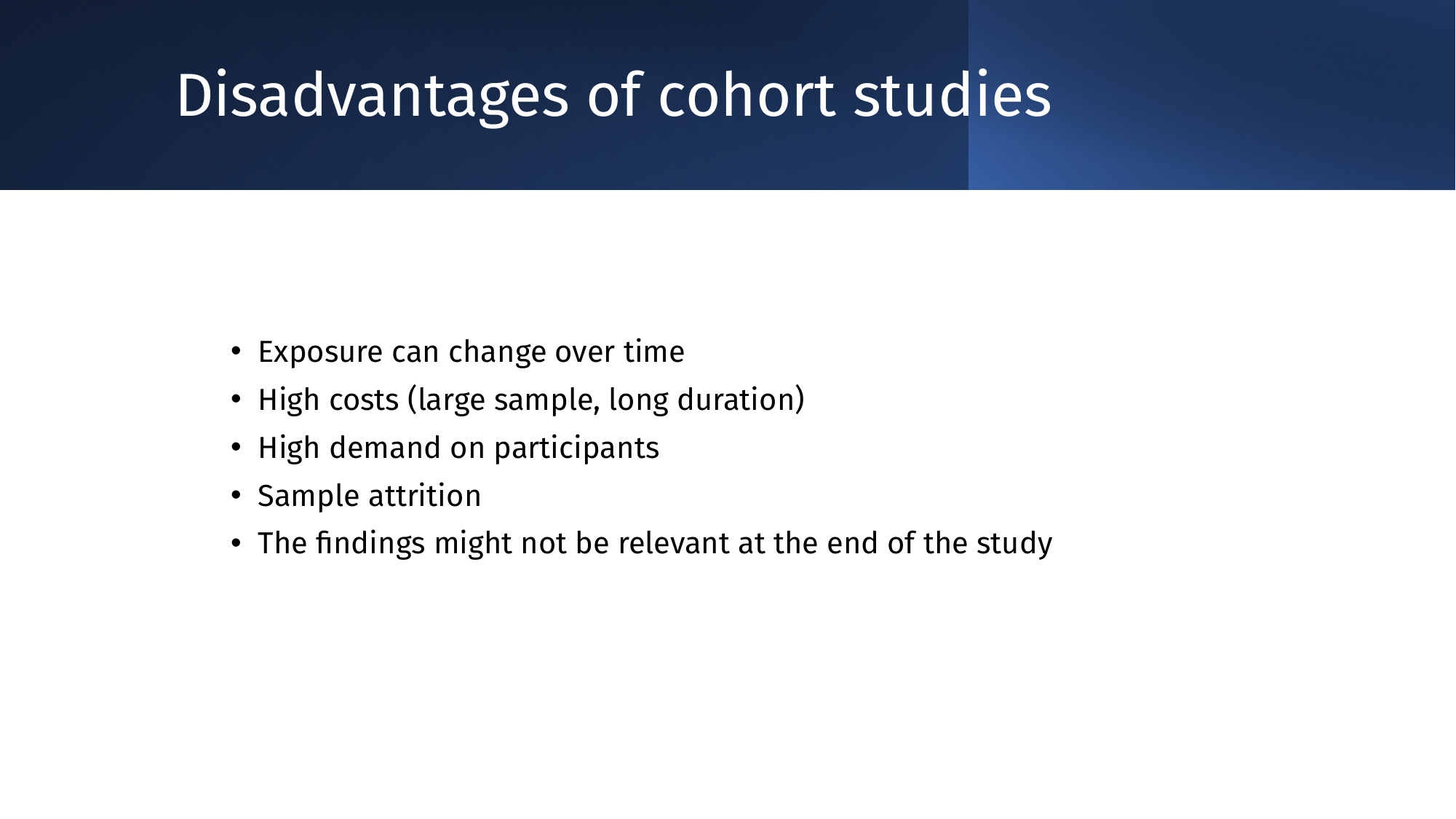

# Disadvantages of cohort studies
Exposure can change over time
High costs (large sample, long duration)
High demand on participants
Sample attrition
The findings might not be relevant at the end of the study